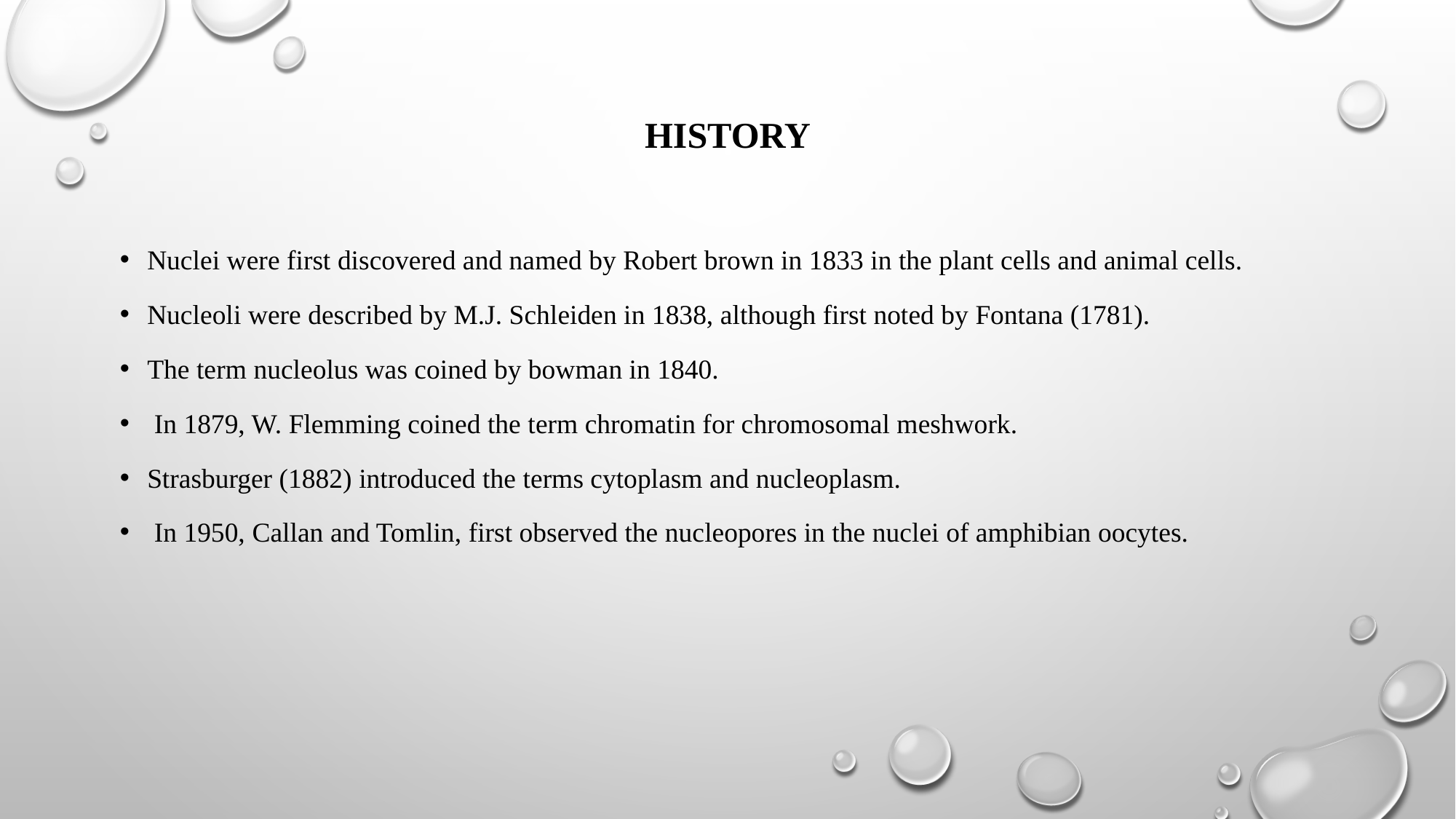

# history
Nuclei were first discovered and named by Robert brown in 1833 in the plant cells and animal cells.
Nucleoli were described by M.J. Schleiden in 1838, although first noted by Fontana (1781).
The term nucleolus was coined by bowman in 1840.
 In 1879, W. Flemming coined the term chromatin for chromosomal meshwork.
Strasburger (1882) introduced the terms cytoplasm and nucleoplasm.
 In 1950, Callan and Tomlin, first observed the nucleopores in the nuclei of amphibian oocytes.